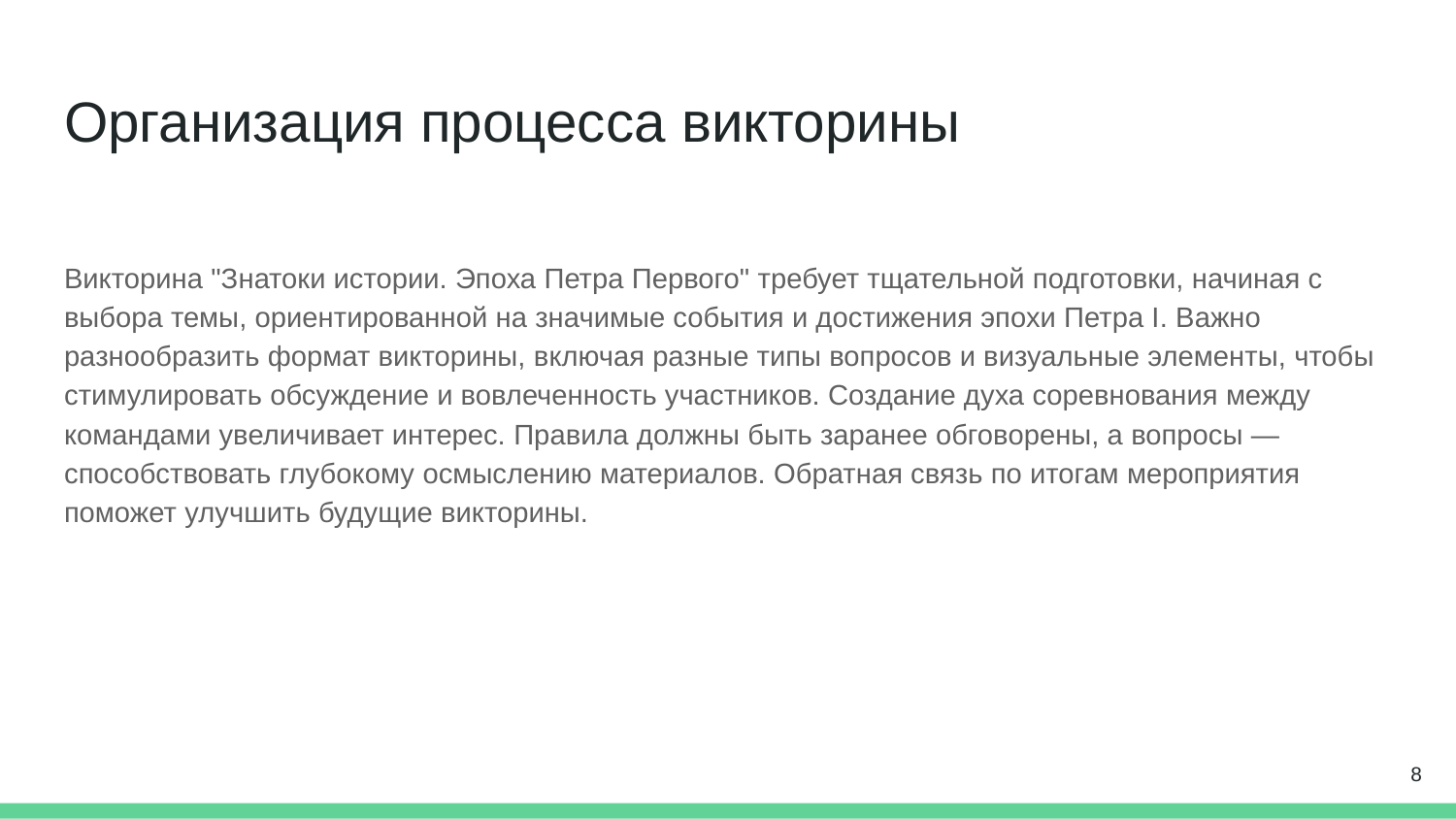

# Организация процесса викторины
Викторина "Знатоки истории. Эпоха Петра Первого" требует тщательной подготовки, начиная с выбора темы, ориентированной на значимые события и достижения эпохи Петра I. Важно разнообразить формат викторины, включая разные типы вопросов и визуальные элементы, чтобы стимулировать обсуждение и вовлеченность участников. Создание духа соревнования между командами увеличивает интерес. Правила должны быть заранее обговорены, а вопросы — способствовать глубокому осмыслению материалов. Обратная связь по итогам мероприятия поможет улучшить будущие викторины.
8